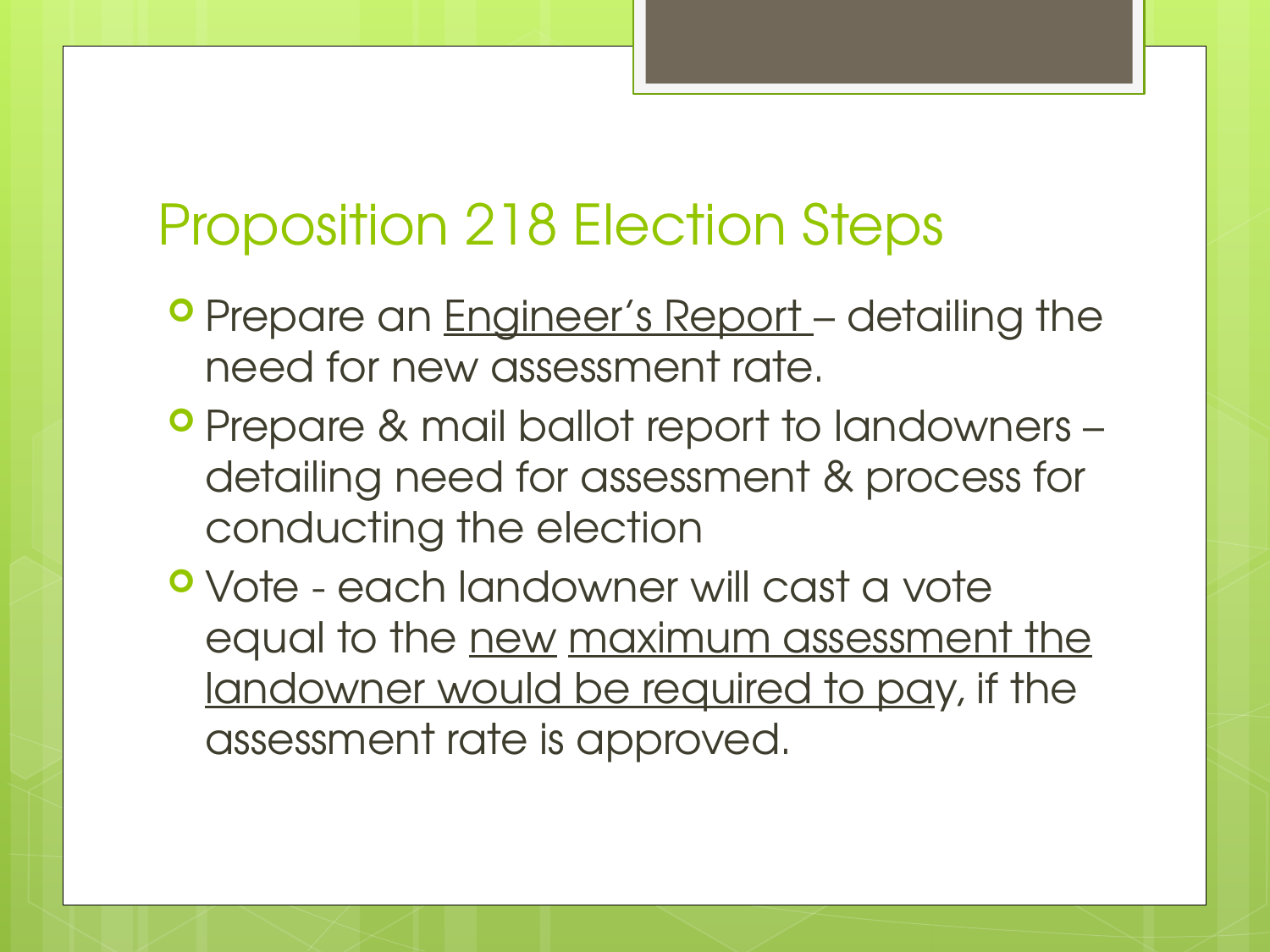

# Proposition 218 Election Steps
Prepare an Engineer’s Report – detailing the need for new assessment rate.
Prepare & mail ballot report to landowners – detailing need for assessment & process for conducting the election
Vote - each landowner will cast a vote equal to the new maximum assessment the landowner would be required to pay, if the assessment rate is approved.